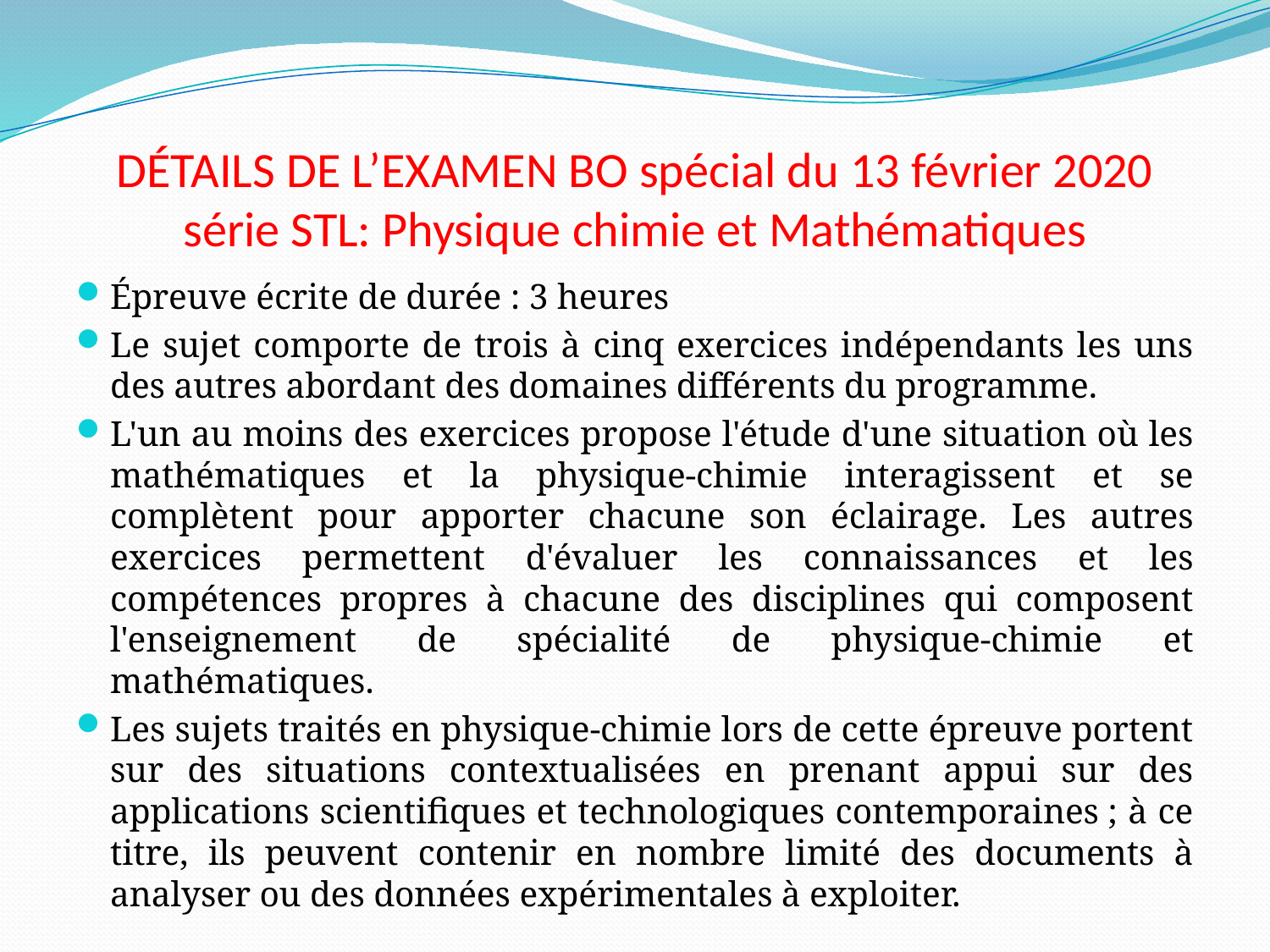

# DÉTAILS DE L’EXAMEN BO spécial du 13 février 2020 série STL: Physique chimie et Mathématiques
Épreuve écrite de durée : 3 heures
Le sujet comporte de trois à cinq exercices indépendants les uns des autres abordant des domaines différents du programme.
L'un au moins des exercices propose l'étude d'une situation où les mathématiques et la physique-chimie interagissent et se complètent pour apporter chacune son éclairage. Les autres exercices permettent d'évaluer les connaissances et les compétences propres à chacune des disciplines qui composent l'enseignement de spécialité de physique-chimie et mathématiques.
Les sujets traités en physique-chimie lors de cette épreuve portent sur des situations contextualisées en prenant appui sur des applications scientifiques et technologiques contemporaines ; à ce titre, ils peuvent contenir en nombre limité des documents à analyser ou des données expérimentales à exploiter.